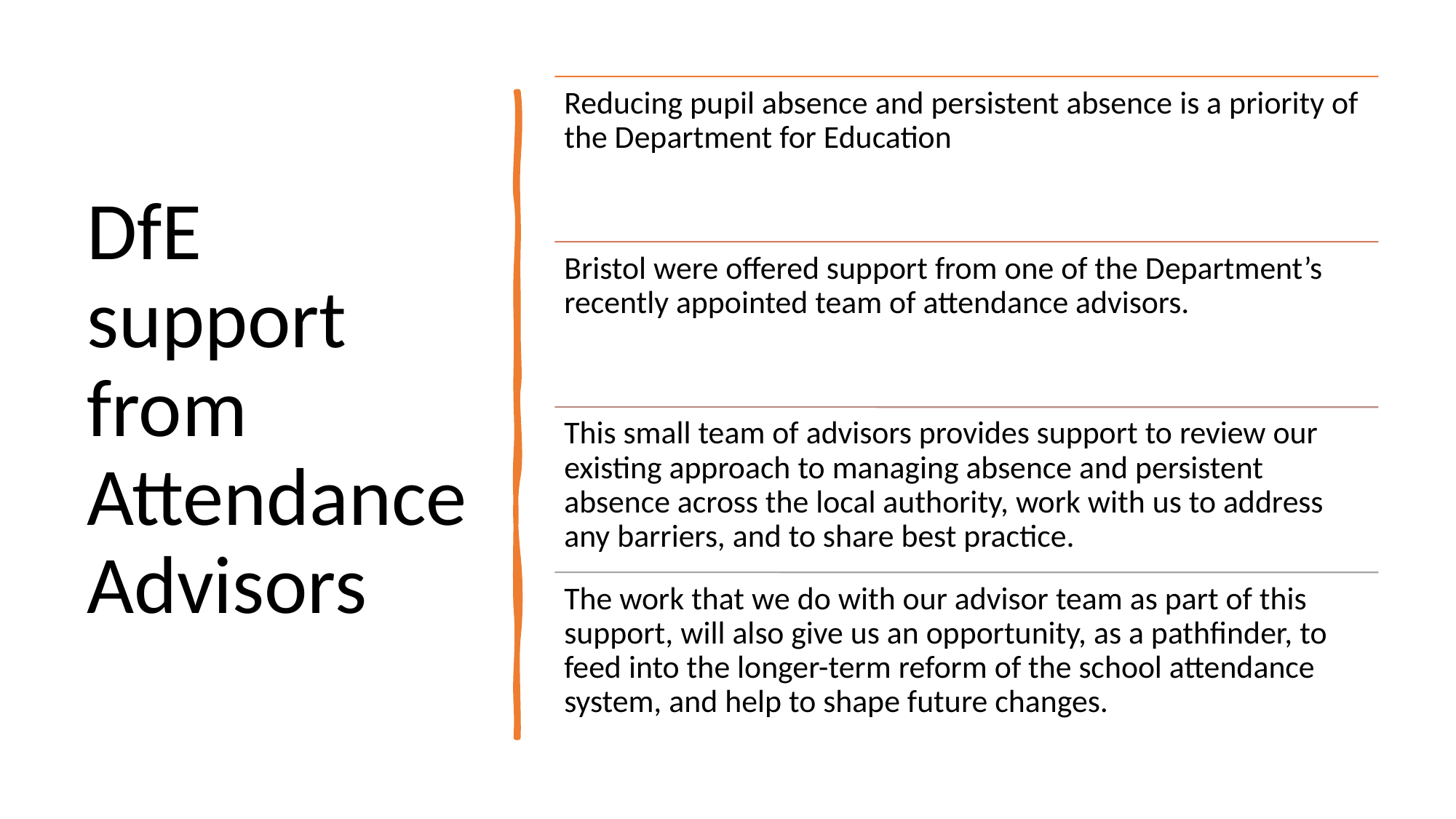

Reducing pupil absence and persistent absence is a priority of the Department for Education
Bristol were offered support from one of the Department’s recently appointed team of attendance advisors.
This small team of advisors provides support to review our existing approach to managing absence and persistent absence across the local authority, work with us to address any barriers, and to share best practice.
The work that we do with our advisor team as part of this support, will also give us an opportunity, as a pathfinder, to feed into the longer-term reform of the school attendance system, and help to shape future changes.
# DfE support from Attendance Advisors